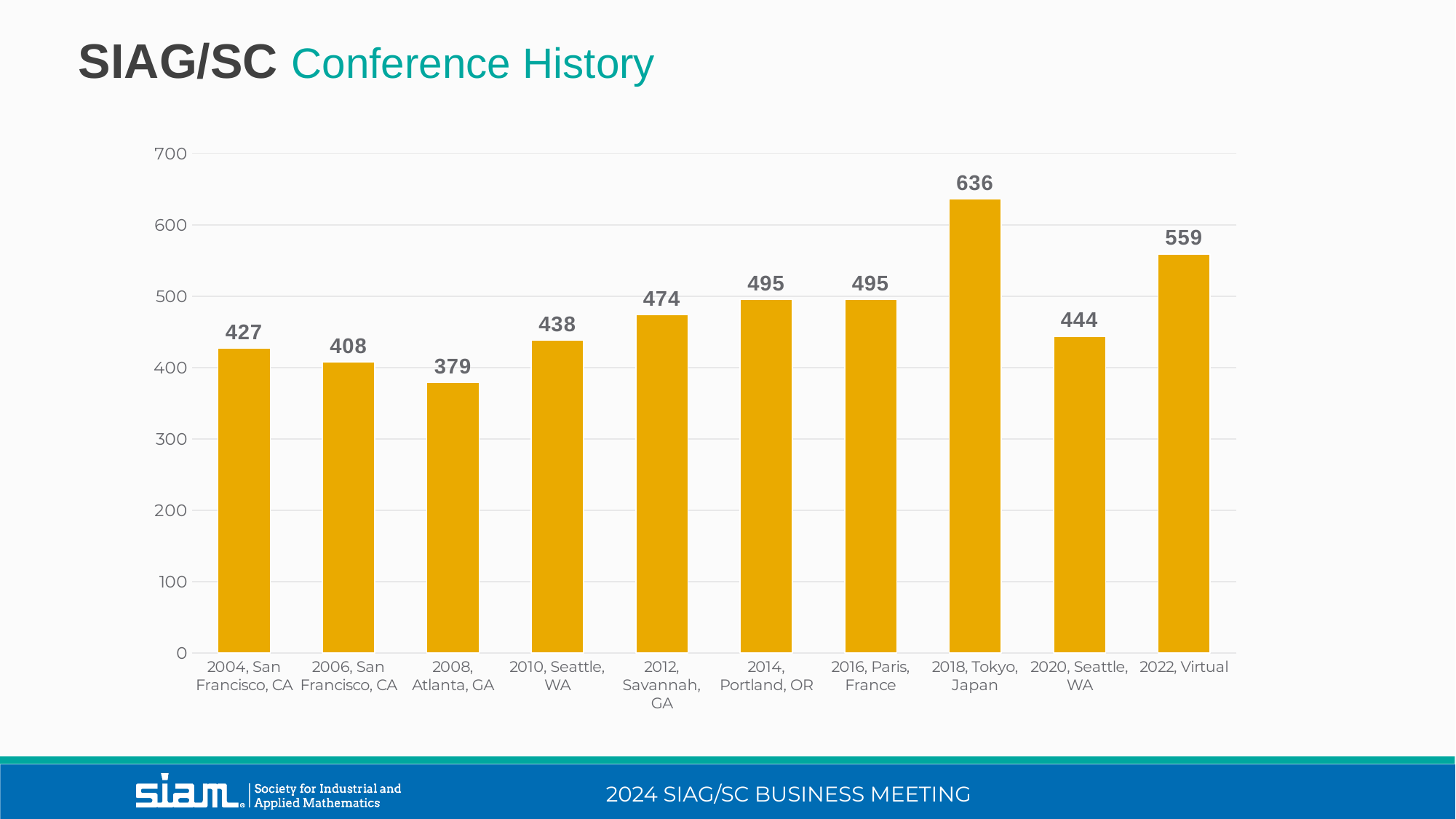

SIAG/SC Conference History

### Chart

| Category | Column1 |
|---|---|
| 2004, San Francisco, CA | 427.0 |
| 2006, San Francisco, CA | 408.0 |
| 2008, Atlanta, GA | 379.0 |
| 2010, Seattle, WA | 438.0 |
| 2012, Savannah, GA | 474.0 |
| 2014, Portland, OR | 495.0 |
| 2016, Paris, France | 495.0 |
| 2018, Tokyo, Japan | 636.0 |
| 2020, Seattle, WA | 444.0 |
| 2022, Virtual | 559.0 |
2024 SIAG/SC Business meeting